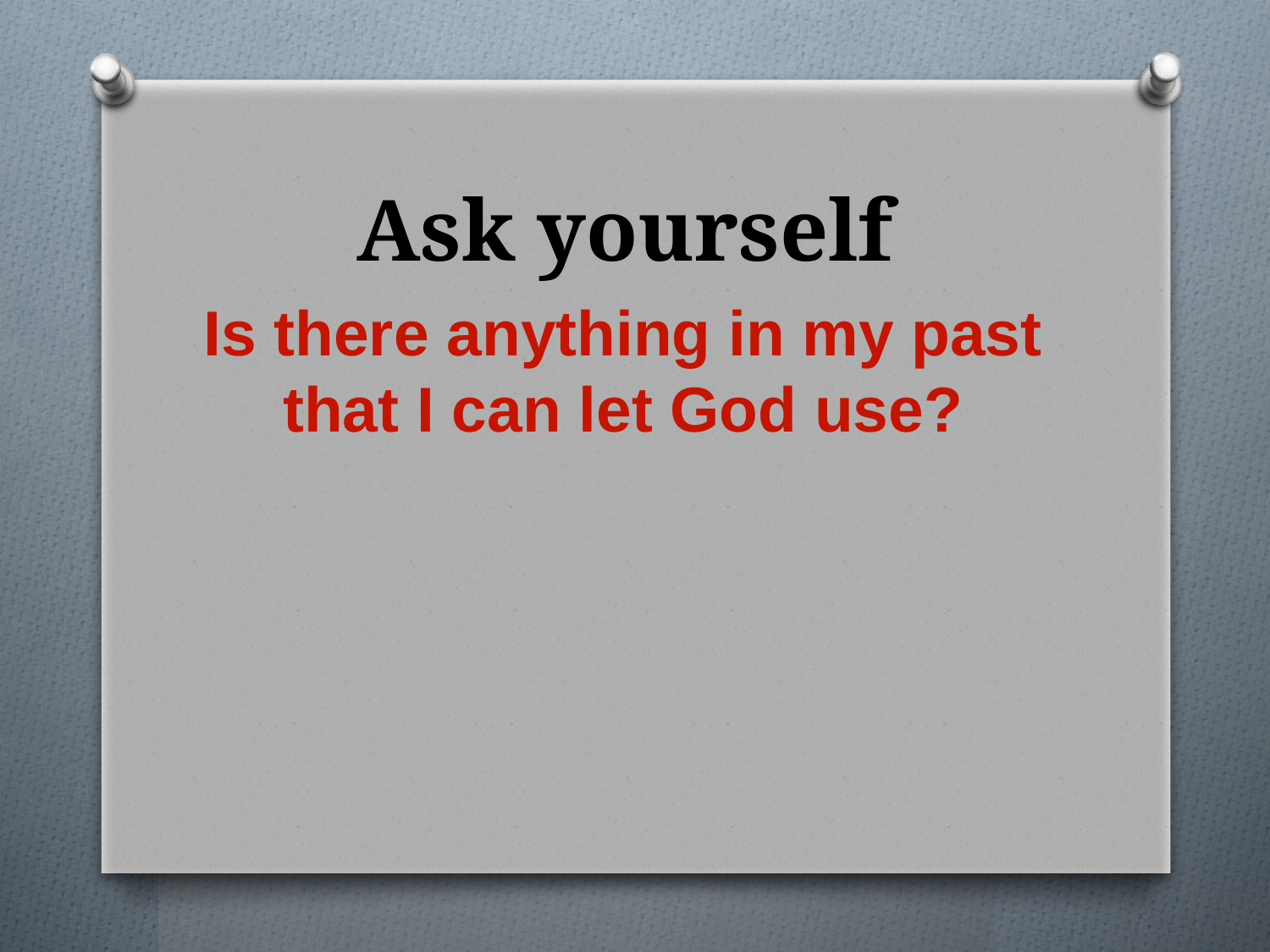

# Ask yourself
Is there anything in my past that I can let God use?